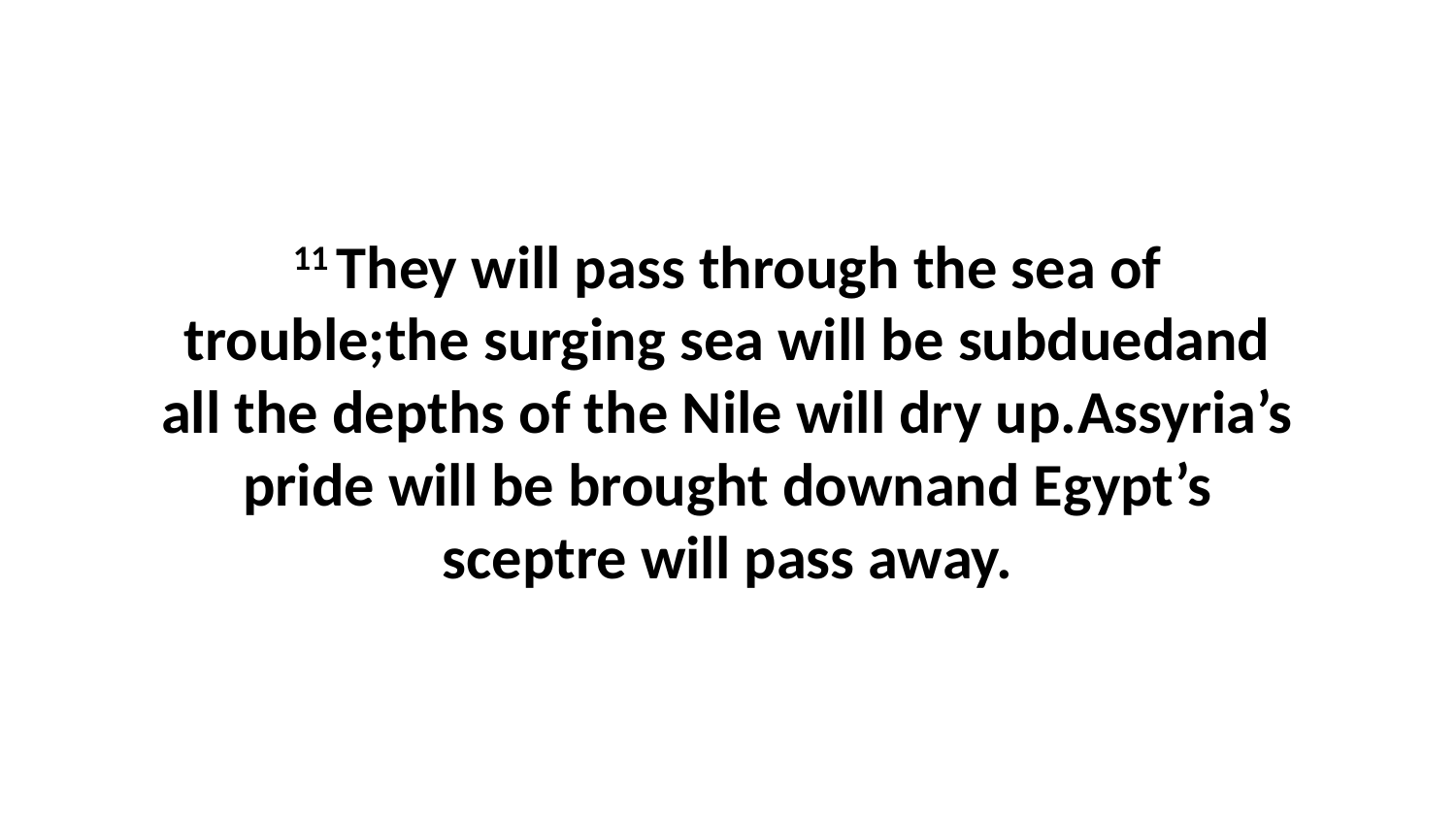

11 They will pass through the sea of trouble;the surging sea will be subduedand all the depths of the Nile will dry up.Assyria’s pride will be brought downand Egypt’s sceptre will pass away.